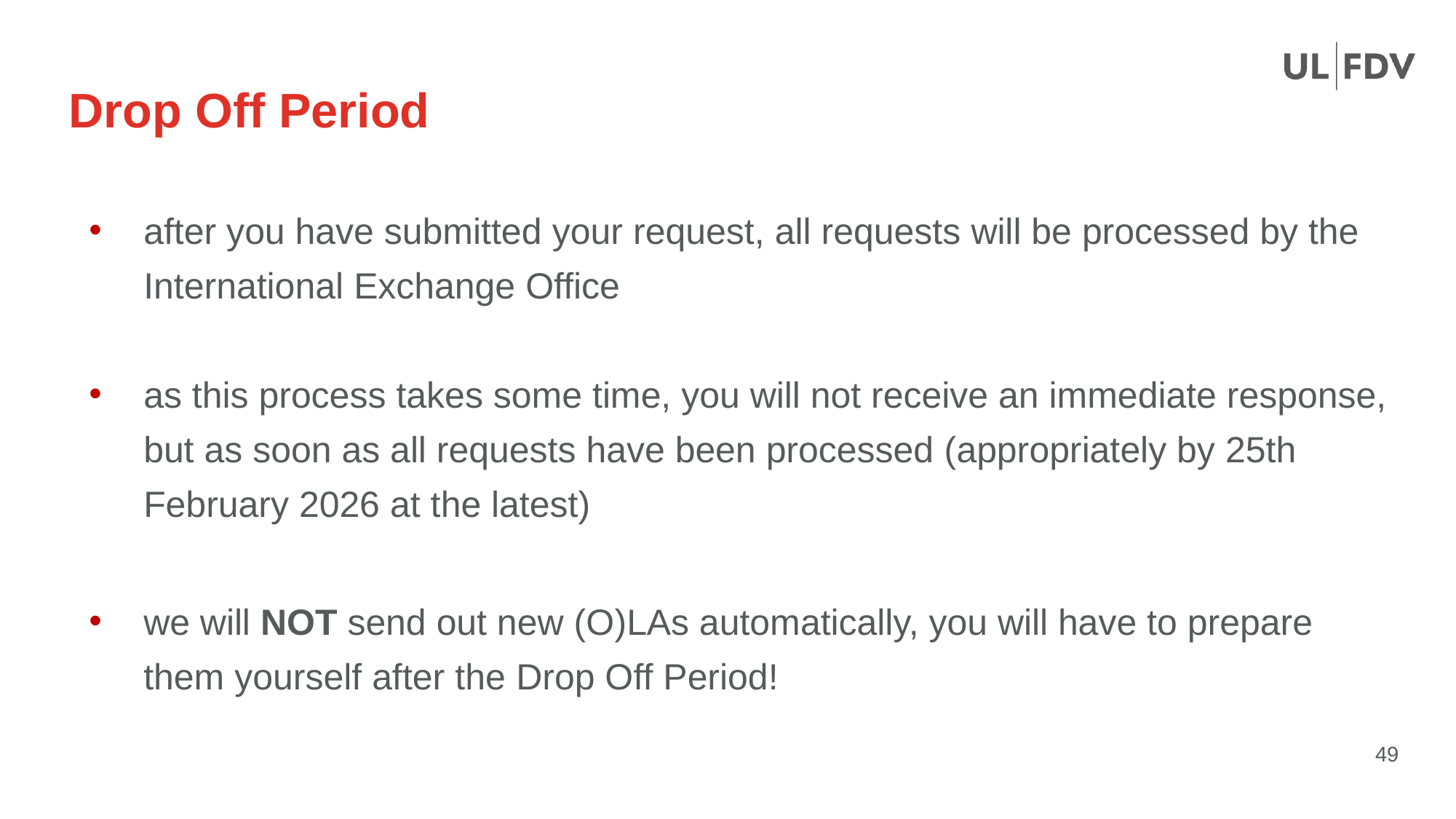

# Drop Off Period
after you have submitted your request, all requests will be processed by the International Exchange Office

as this process takes some time, you will not receive an immediate response, but as soon as all requests have been processed (appropriately by 25th February 2026 at the latest)

we will NOT send out new (O)LAs automatically, you will have to prepare them yourself after the Drop Off Period!

49